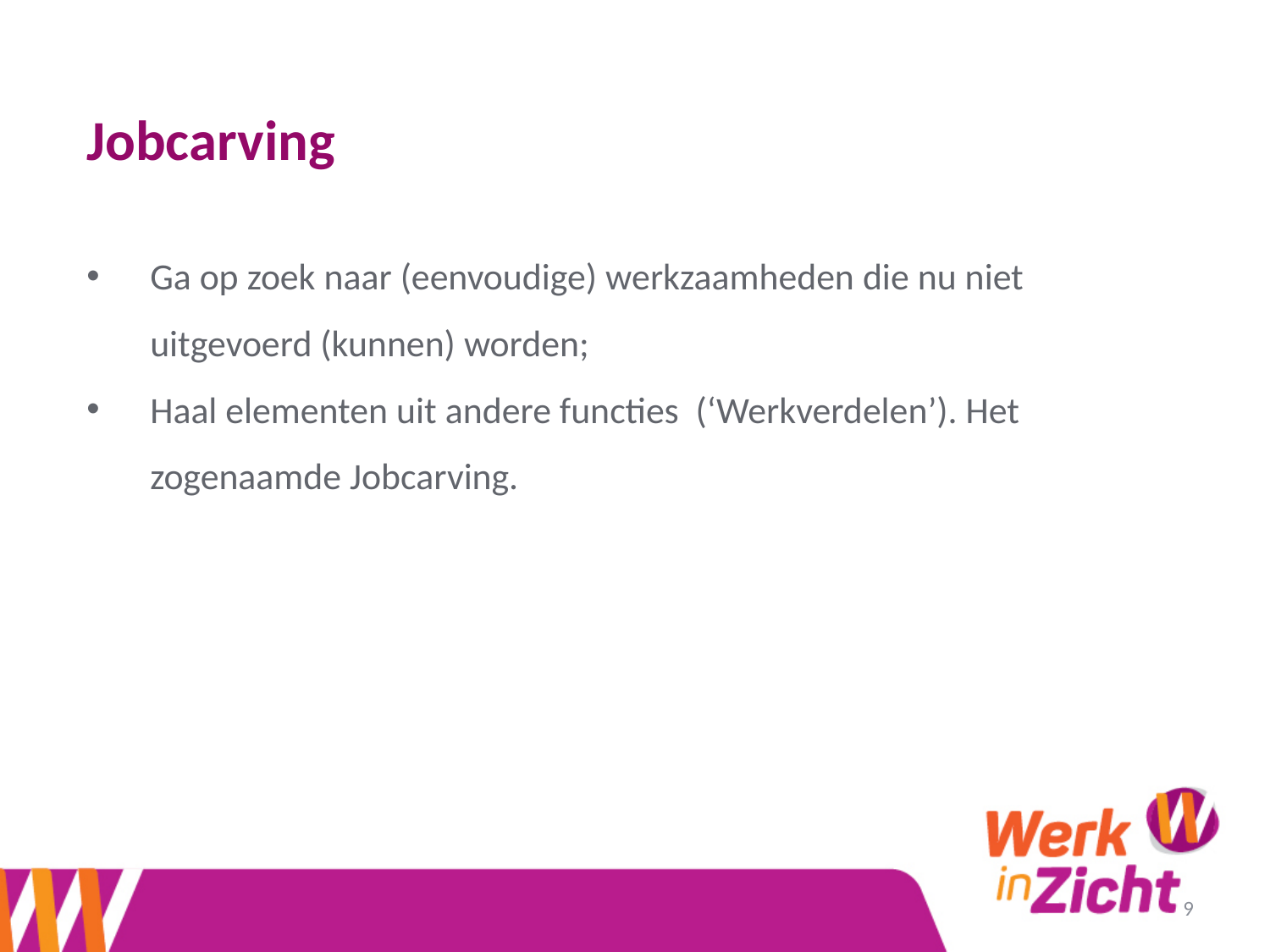

Jobcarving

Ga op zoek naar (eenvoudige) werkzaamheden die nu niet uitgevoerd (kunnen) worden;
Haal elementen uit andere functies  (‘Werkverdelen’). Het zogenaamde Jobcarving.

9